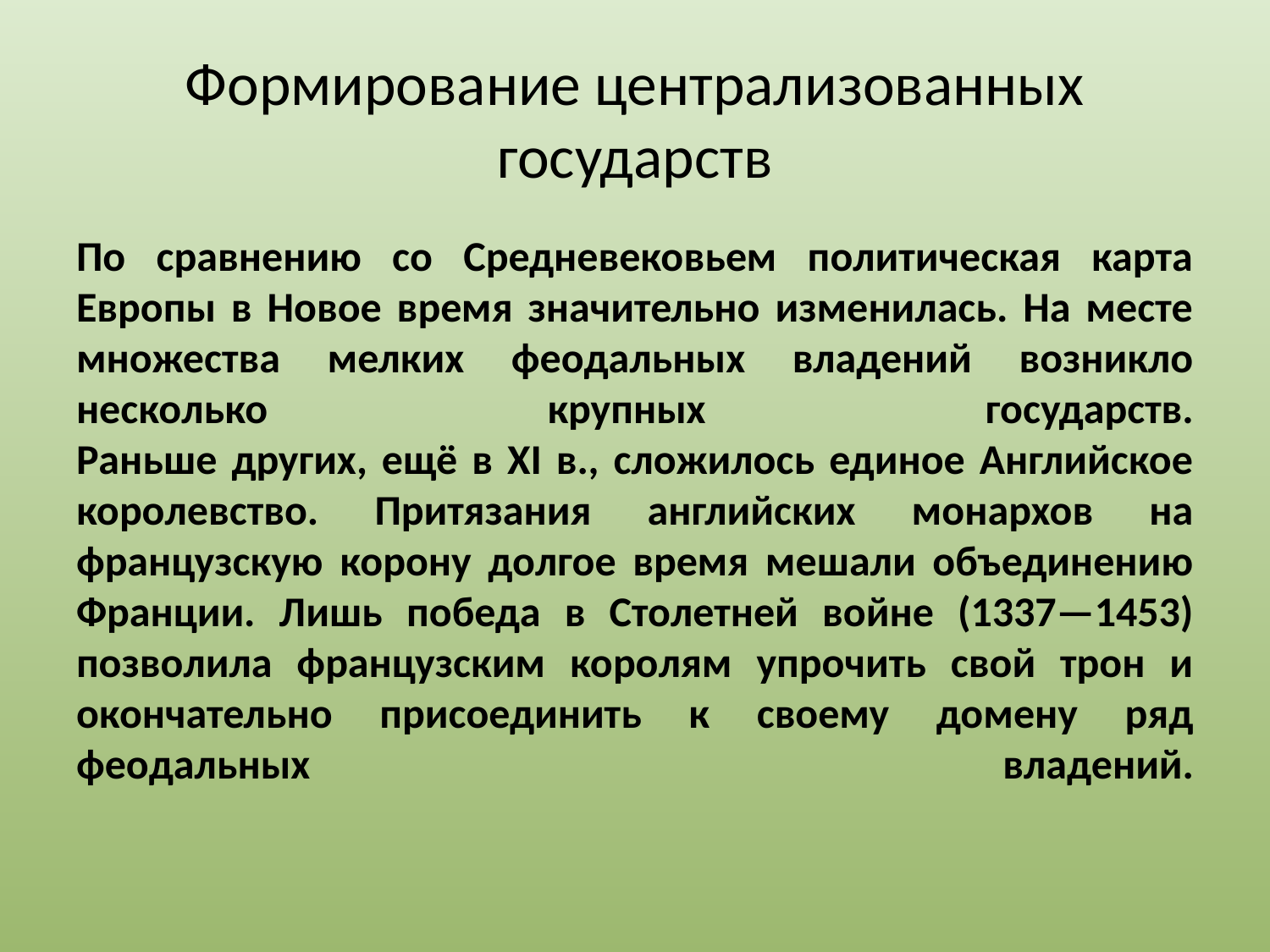

# Формирование централизованных государств
По сравнению со Средневековьем политическая карта Европы в Новое время значительно изменилась. На месте множества мелких феодальных владений возникло несколько крупных государств.
Раньше других, ещё в XI в., сложилось единое Английское королевство. Притязания английских монархов на французскую корону долгое время мешали объединению Франции. Лишь победа в Столетней войне (1337—1453) позволила французским королям упрочить свой трон и окончательно присоединить к своему домену ряд феодальных владений.